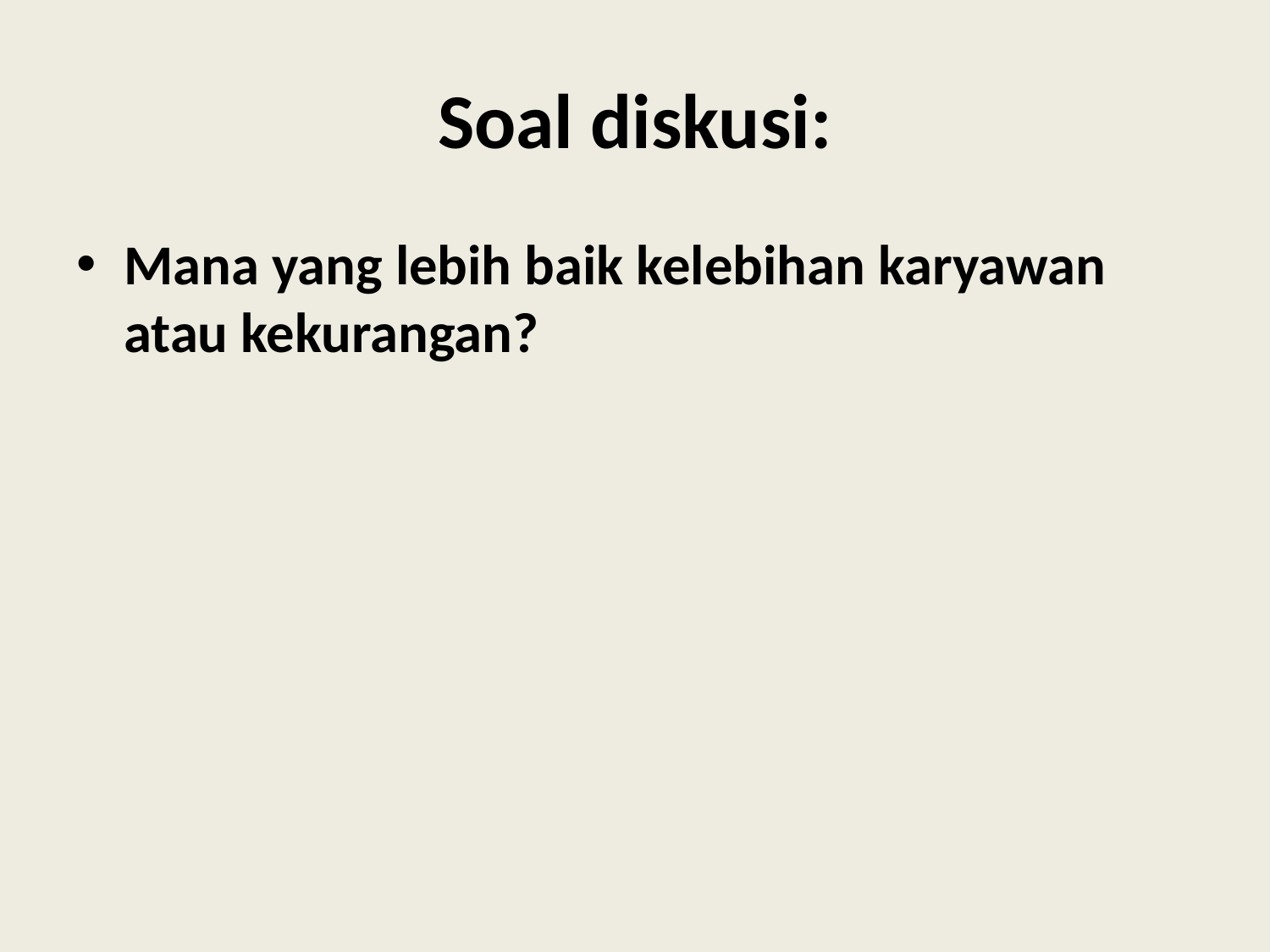

# Soal diskusi:
Mana yang lebih baik kelebihan karyawan atau kekurangan?
SRY ROSITA, SE, MM